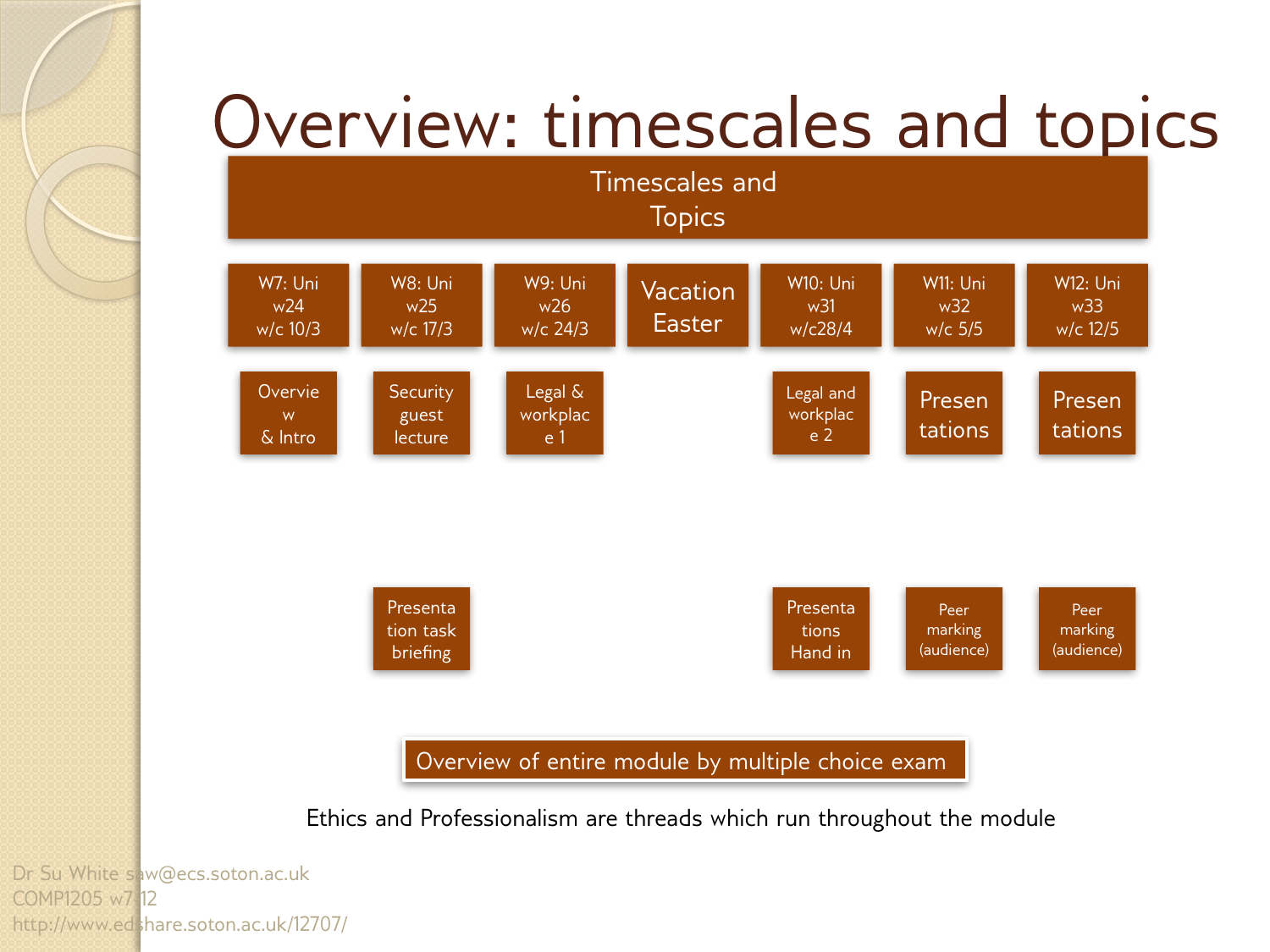

# Overview: timescales and topics
Timescales and
Topics
W7: Uni w24
w/c 10/3
W8: Uni w25
w/c 17/3
W9: Uni w26
w/c 24/3
W10: Uni w31
w/c28/4
W11: Uni w32
w/c 5/5
W12: Uni w33
w/c 12/5
Vacation
Easter
Presentations
Presentations
Presentations
Hand in
Overview
& Intro
Presentation task briefing
Legal & workplace 1
Legal and workplace 2
Peer marking
(audience)
Peer marking
(audience)
Security guest lecture
Overview of entire module by multiple choice exam
Ethics and Professionalism are threads which run throughout the module
Dr Su White saw@ecs.soton.ac.uk          COMP1205 w7-12   http://www.edshare.soton.ac.uk/12707/